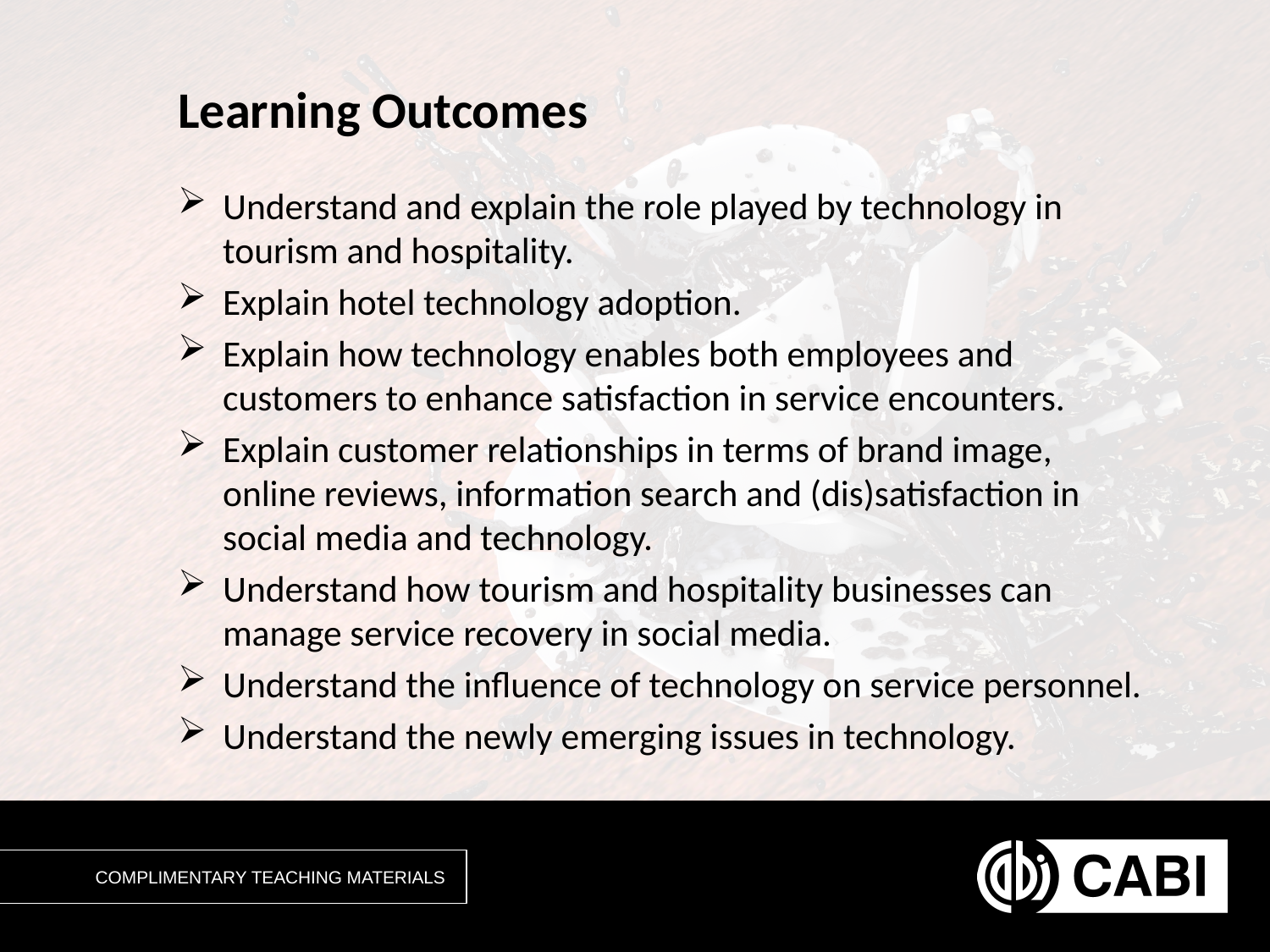

# Learning Outcomes
Understand and explain the role played by technology in tourism and hospitality.
Explain hotel technology adoption.
Explain how technology enables both employees and customers to enhance satisfaction in service encounters.
Explain customer relationships in terms of brand image, online reviews, information search and (dis)satisfaction in social media and technology.
Understand how tourism and hospitality businesses can manage service recovery in social media.
Understand the influence of technology on service personnel.
Understand the newly emerging issues in technology.